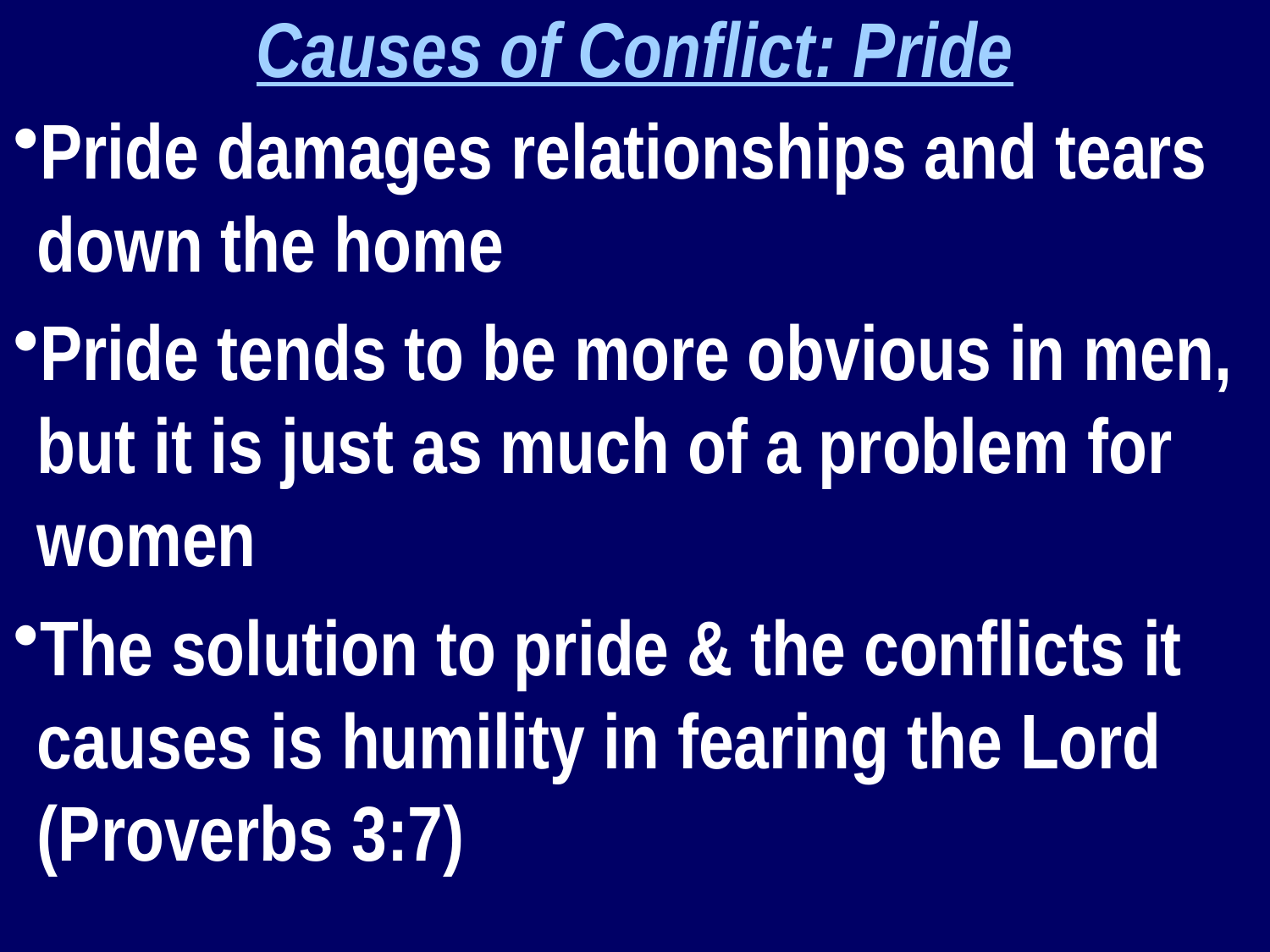

Causes of Conflict: Pride
Pride damages relationships and tears down the home
Pride tends to be more obvious in men, but it is just as much of a problem for women
The solution to pride & the conflicts it causes is humility in fearing the Lord (Proverbs 3:7)